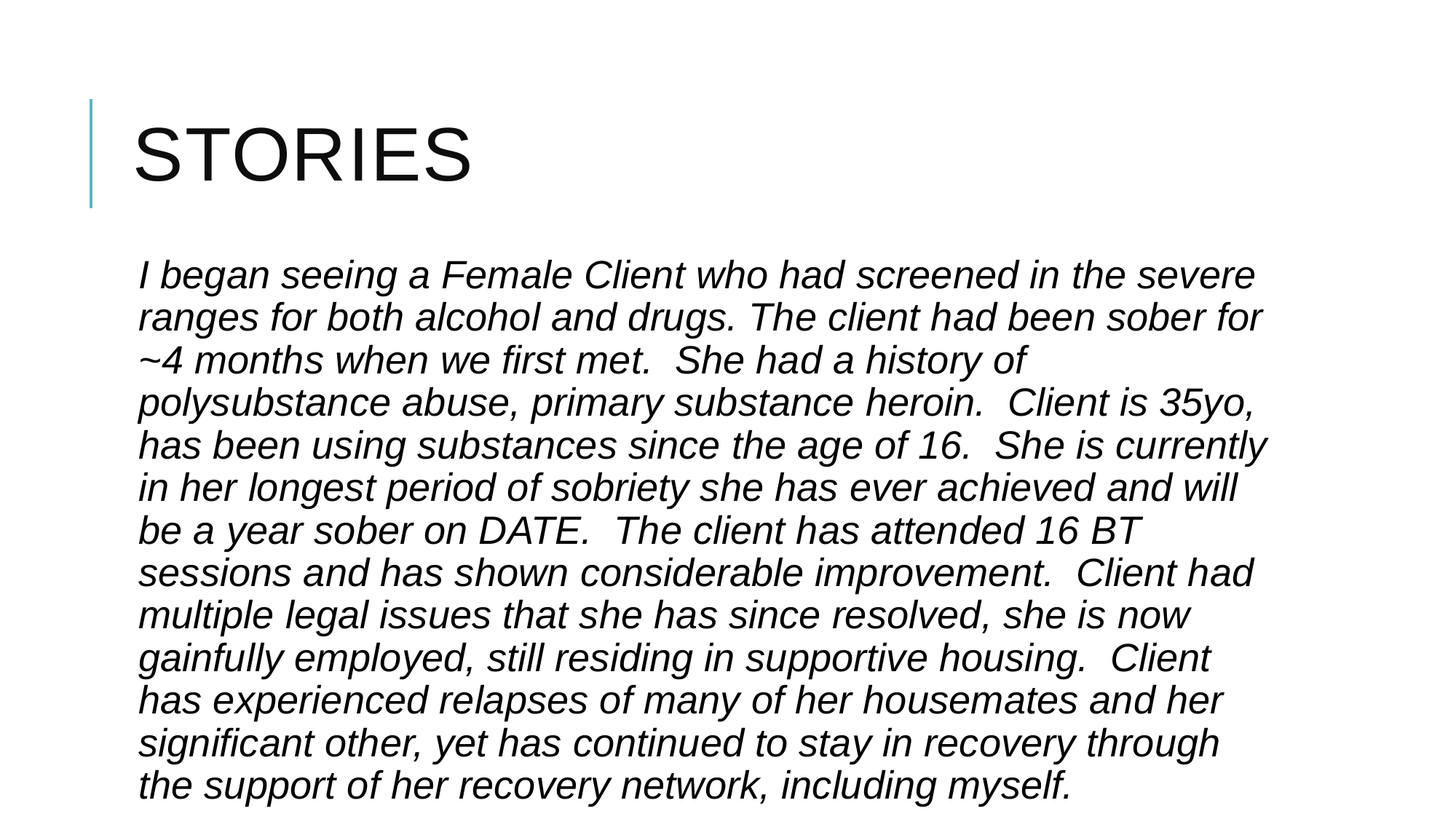

# Stories
I began seeing a Female Client who had screened in the severe ranges for both alcohol and drugs. The client had been sober for ~4 months when we first met.  She had a history of polysubstance abuse, primary substance heroin.  Client is 35yo, has been using substances since the age of 16.  She is currently in her longest period of sobriety she has ever achieved and will be a year sober on DATE.  The client has attended 16 BT sessions and has shown considerable improvement.  Client had multiple legal issues that she has since resolved, she is now gainfully employed, still residing in supportive housing.  Client has experienced relapses of many of her housemates and her significant other, yet has continued to stay in recovery through the support of her recovery network, including myself.